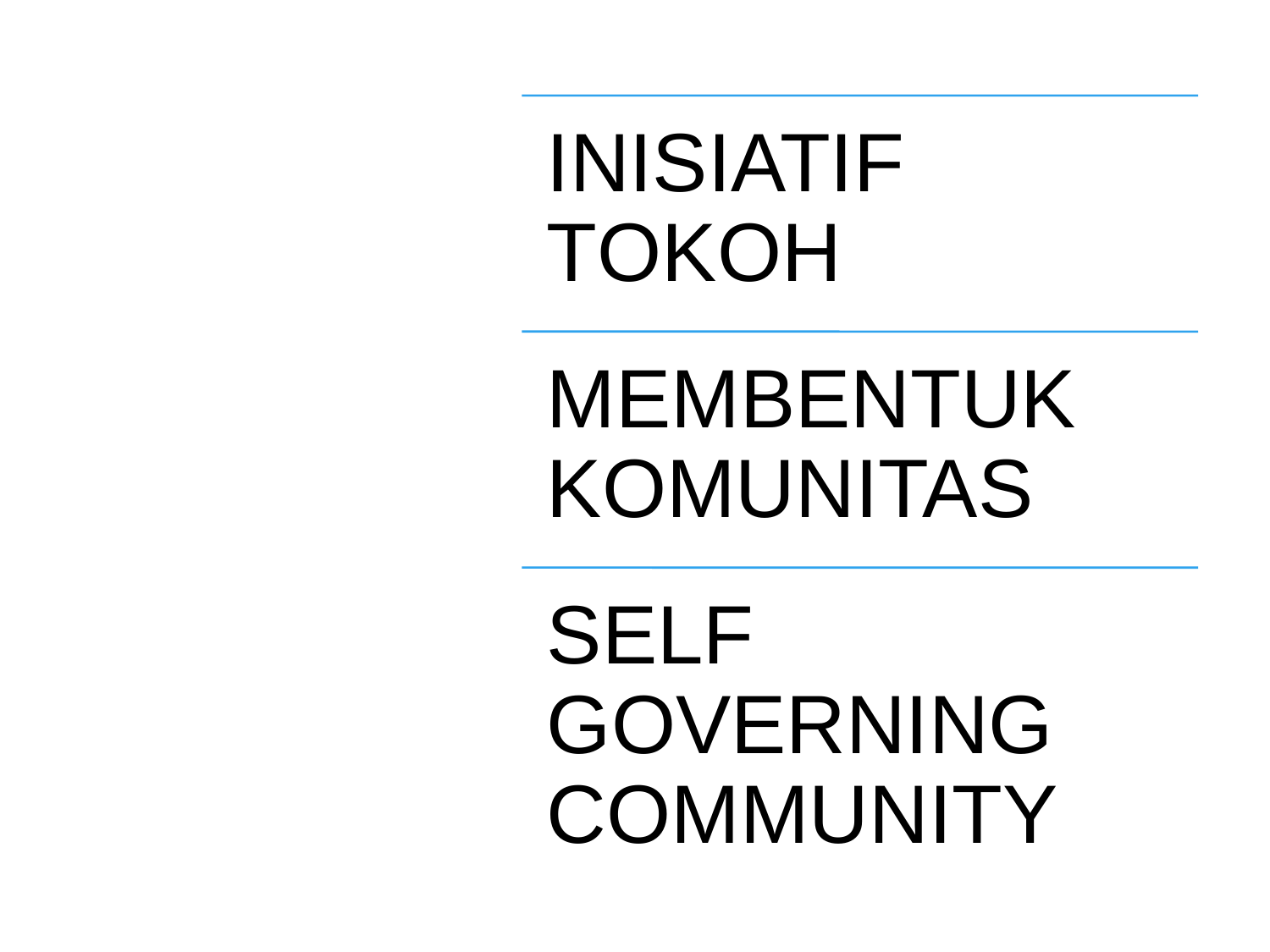

# PEMDES AWAL (OTONOMI ASLI)
INISIATIF TOKOH
MEMBENTUK KOMUNITAS
SELF GOVERNING COMMUNITY